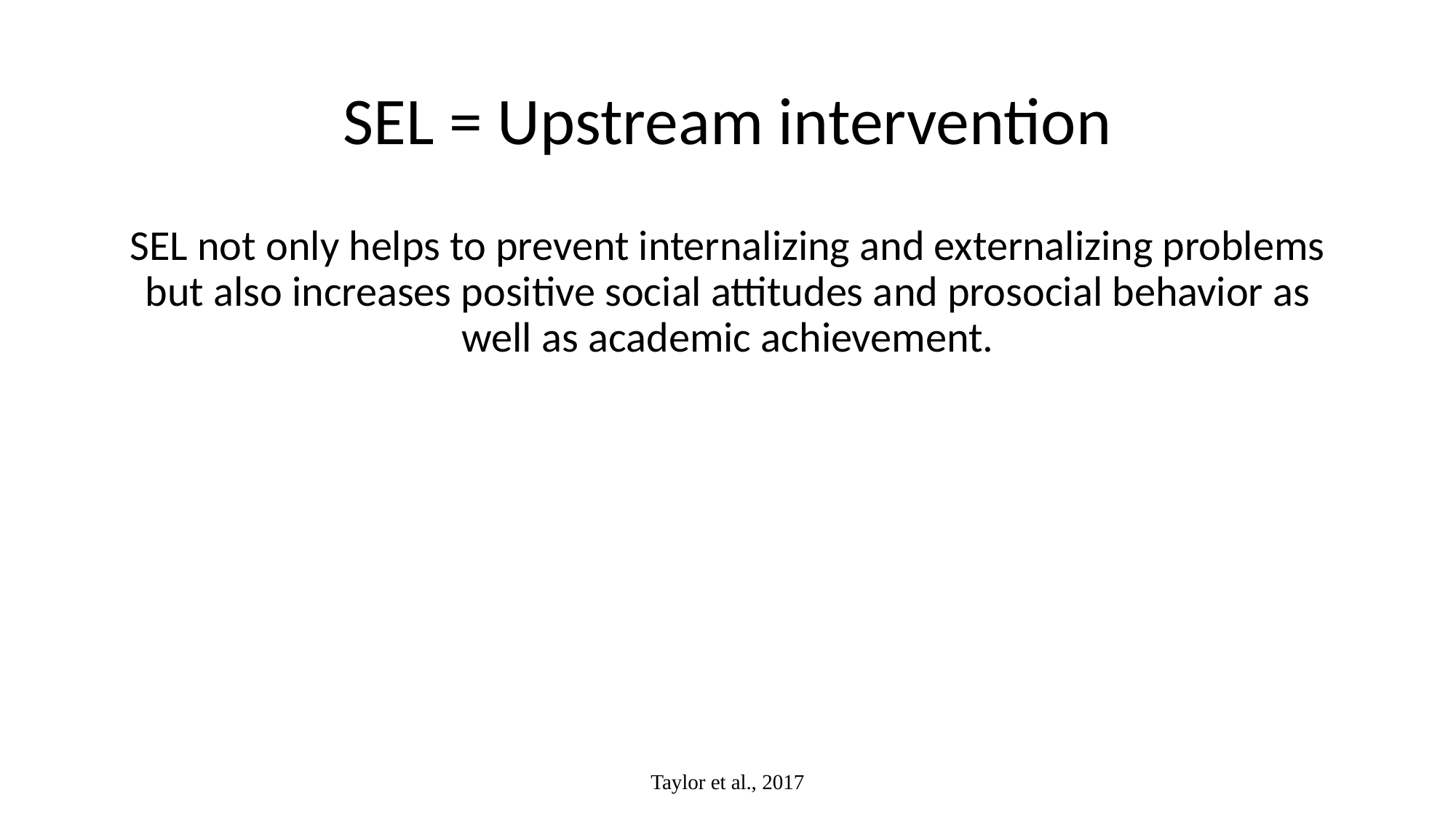

# SEL = Upstream intervention
SEL not only helps to prevent internalizing and externalizing problems but also increases positive social attitudes and prosocial behavior as well as academic achievement.

Taylor et al., 2017